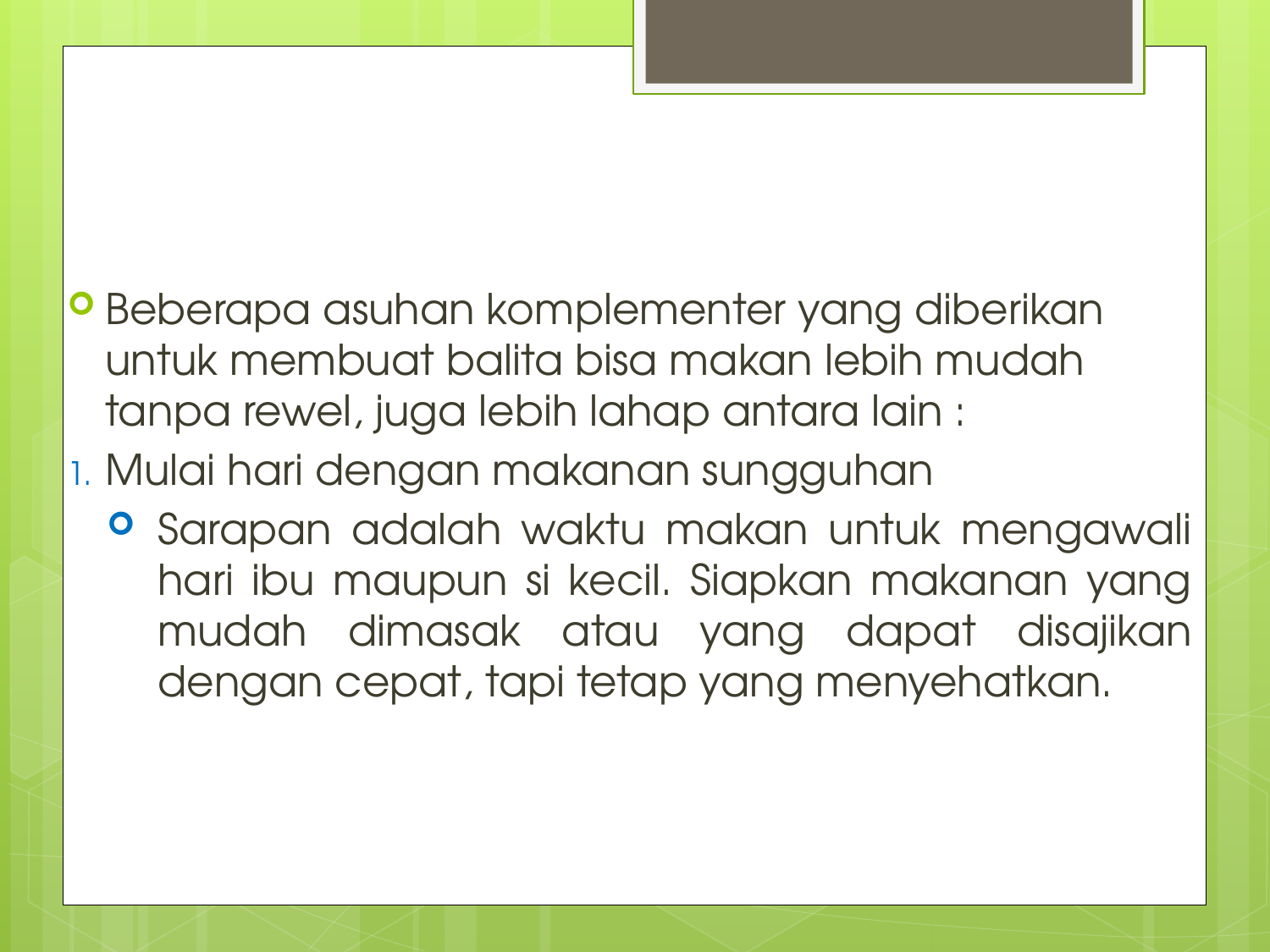

Beberapa asuhan komplementer yang diberikan untuk membuat balita bisa makan lebih mudah tanpa rewel, juga lebih lahap antara lain :
Mulai hari dengan makanan sungguhan
Sarapan adalah waktu makan untuk mengawali hari ibu maupun si kecil. Siapkan makanan yang mudah dimasak atau yang dapat disajikan dengan cepat, tapi tetap yang menyehatkan.